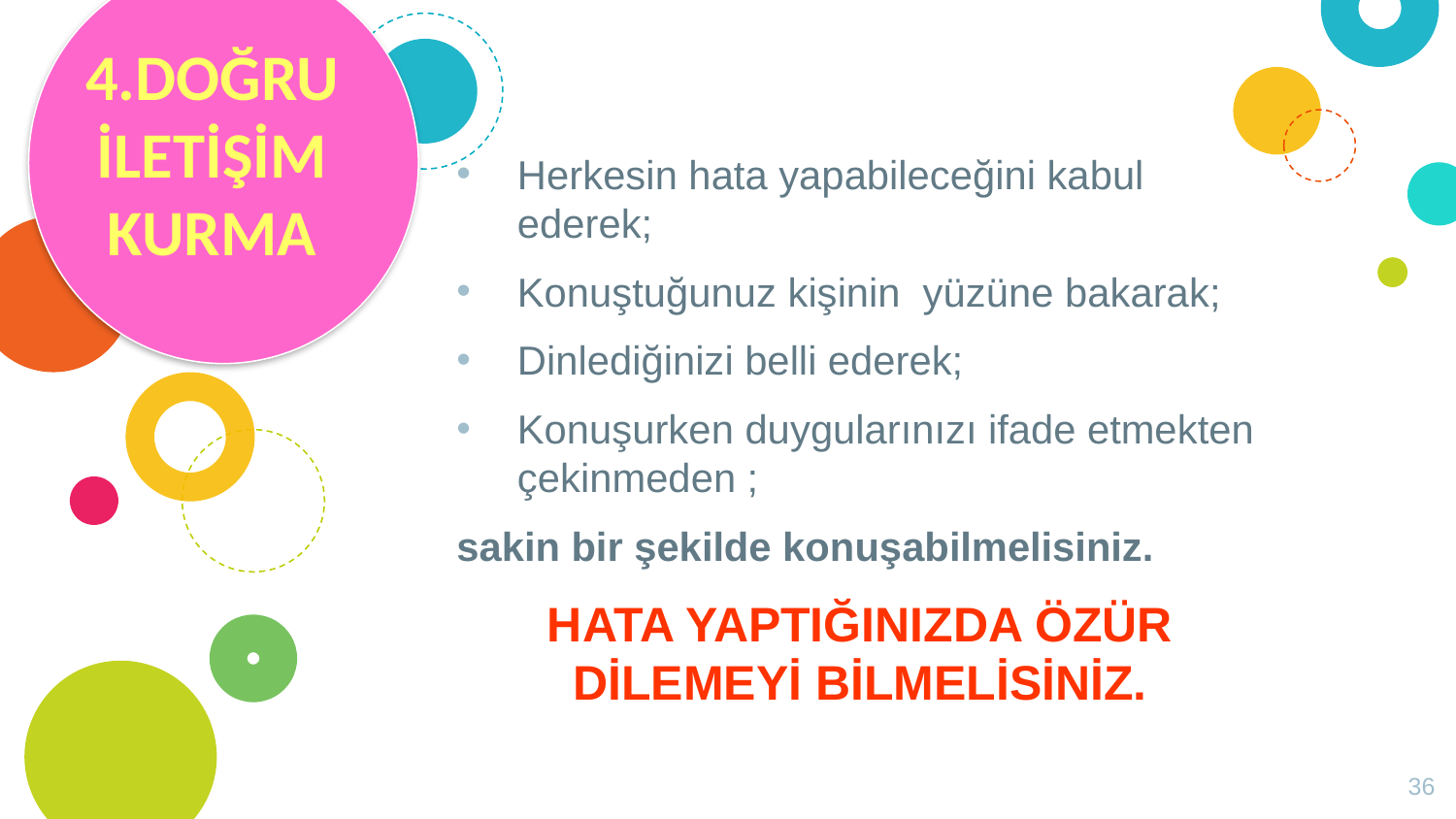

Herkesin hata yapabileceğini kabul ederek;
Konuştuğunuz kişinin  yüzüne bakarak;
Dinlediğinizi belli ederek;
Konuşurken duygularınızı ifade etmekten çekinmeden ;
sakin bir şekilde konuşabilmelisiniz.
HATA YAPTIĞINIZDA ÖZÜR DİLEMEYİ BİLMELİSİNİZ.

# 4.DOĞRU İLETİŞİM KURMA
36